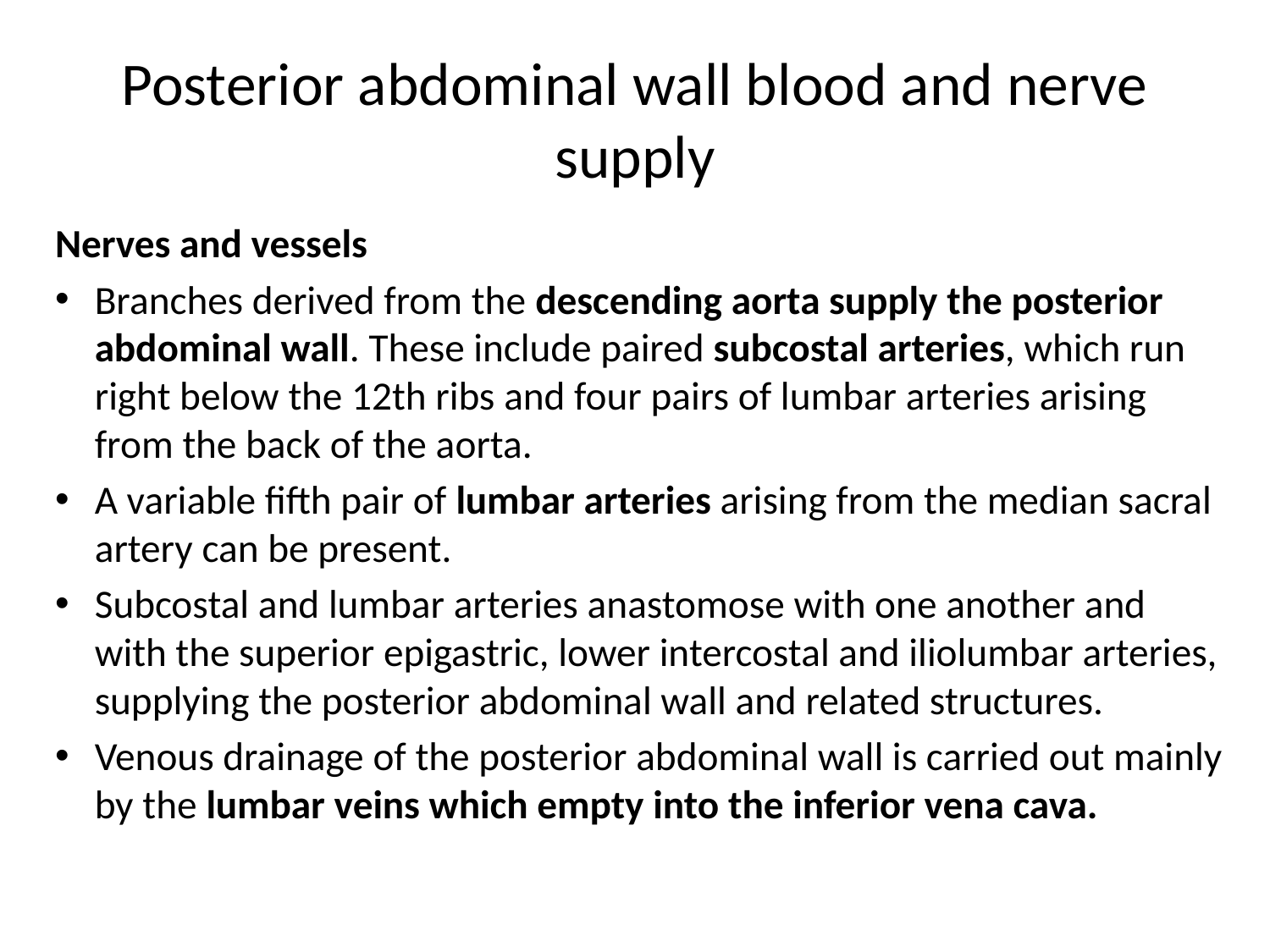

# Posterior abdominal wall blood and nerve supply
Nerves and vessels
Branches derived from the descending aorta supply the posterior abdominal wall. These include paired subcostal arteries, which run right below the 12th ribs and four pairs of lumbar arteries arising from the back of the aorta.
A variable fifth pair of lumbar arteries arising from the median sacral artery can be present.
Subcostal and lumbar arteries anastomose with one another and with the superior epigastric, lower intercostal and iliolumbar arteries, supplying the posterior abdominal wall and related structures.
Venous drainage of the posterior abdominal wall is carried out mainly by the lumbar veins which empty into the inferior vena cava.